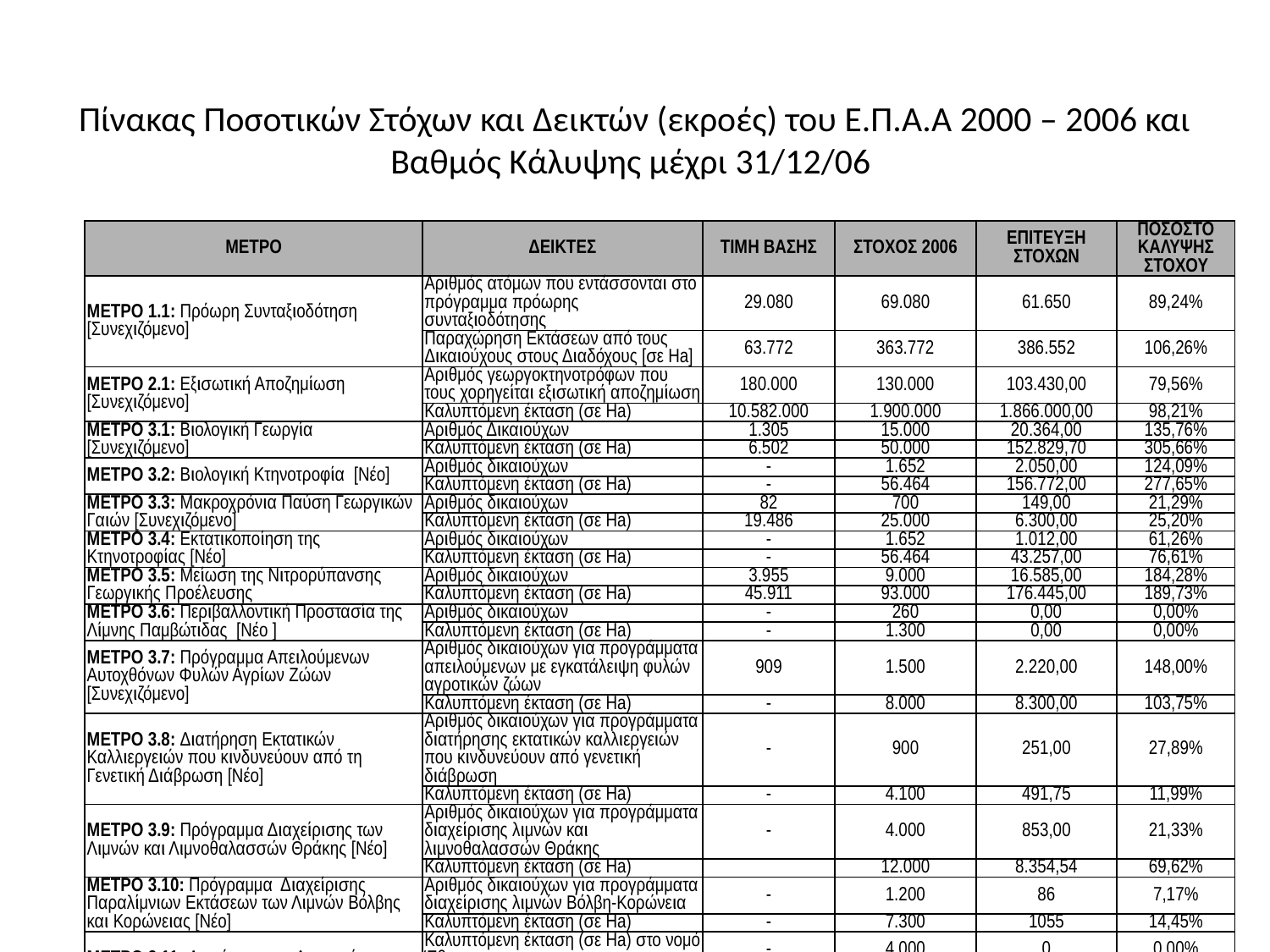

# Πίνακας Ποσοτικών Στόχων και Δεικτών (εκροές) του Ε.Π.Α.Α 2000 – 2006 και Βαθμός Κάλυψης μέχρι 31/12/06
| ΜΕΤΡΟ | ΔΕΙΚΤΕΣ | ΤΙΜΗ ΒΑΣΗΣ | ΣΤΟΧΟΣ 2006 | ΕΠΙΤΕΥΞΗ ΣΤΟΧΩΝ | ΠΟΣΟΣΤΟ ΚΑΛΥΨΗΣ ΣΤΟΧΟΥ |
| --- | --- | --- | --- | --- | --- |
| ΜΕΤΡΟ 1.1: Πρόωρη Συνταξιοδότηση [Συνεχιζόμενο] | Αριθμός ατόμων που εντάσσονται στο πρόγραμμα πρόωρης συνταξιοδότησης | 29.080 | 69.080 | 61.650 | 89,24% |
|  | Παραχώρηση Εκτάσεων από τους Δικαιούχους στους Διαδόχους [σε Ha] | 63.772 | 363.772 | 386.552 | 106,26% |
| ΜΕΤΡΟ 2.1: Εξισωτική Αποζημίωση [Συνεχιζόμενο] | Αριθμός γεωργοκτηνοτρόφων που τους χορηγείται εξισωτική αποζημίωση | 180.000 | 130.000 | 103.430,00 | 79,56% |
|  | Καλυπτόμενη έκταση (σε Ha) | 10.582.000 | 1.900.000 | 1.866.000,00 | 98,21% |
| ΜΕΤΡΟ 3.1: Βιολογική Γεωργία [Συνεχιζόμενο] | Αριθμός Δικαιούχων | 1.305 | 15.000 | 20.364,00 | 135,76% |
|  | Καλυπτόμενη έκταση (σε Ha) | 6.502 | 50.000 | 152.829,70 | 305,66% |
| ΜΕΤΡΟ 3.2: Βιολογική Κτηνοτροφία [Νέο] | Αριθμός δικαιούχων | - | 1.652 | 2.050,00 | 124,09% |
|  | Καλυπτόμενη έκταση (σε Ha) | - | 56.464 | 156.772,00 | 277,65% |
| ΜΕΤΡΟ 3.3: Μακροχρόνια Παύση Γεωργικών Γαιών [Συνεχιζόμενο] | Αριθμός δικαιούχων | 82 | 700 | 149,00 | 21,29% |
|  | Καλυπτόμενη έκταση (σε Ha) | 19.486 | 25.000 | 6.300,00 | 25,20% |
| ΜΕΤΡΟ 3.4: Εκτατικοποίηση της Κτηνοτροφίας [Νέο] | Αριθμός δικαιούχων | - | 1.652 | 1.012,00 | 61,26% |
|  | Καλυπτόμενη έκταση (σε Ha) | - | 56.464 | 43.257,00 | 76,61% |
| ΜΕΤΡΟ 3.5: Μείωση της Νιτρορύπανσης Γεωργικής Προέλευσης | Αριθμός δικαιούχων | 3.955 | 9.000 | 16.585,00 | 184,28% |
|  | Καλυπτόμενη έκταση (σε Ha) | 45.911 | 93.000 | 176.445,00 | 189,73% |
| ΜΕΤΡΟ 3.6: Περιβαλλοντική Προστασία της Λίμνης Παμβώτιδας [Νέο ] | Αριθμός δικαιούχων | - | 260 | 0,00 | 0,00% |
|  | Καλυπτόμενη έκταση (σε Ha) | - | 1.300 | 0,00 | 0,00% |
| ΜΕΤΡΟ 3.7: Πρόγραμμα Απειλούμενων Αυτοχθόνων Φυλών Αγρίων Ζώων [Συνεχιζόμενο] | Αριθμός δικαιούχων για προγράμματα απειλούμενων με εγκατάλειψη φυλών αγροτικών ζώων | 909 | 1.500 | 2.220,00 | 148,00% |
|  | Καλυπτόμενη έκταση (σε Ha) | - | 8.000 | 8.300,00 | 103,75% |
| ΜΕΤΡΟ 3.8: Διατήρηση Εκτατικών Καλλιεργειών που κινδυνεύουν από τη Γενετική Διάβρωση [Νέο] | Αριθμός δικαιούχων για προγράμματα διατήρησης εκτατικών καλλιεργειών που κινδυνεύουν από γενετική διάβρωση | - | 900 | 251,00 | 27,89% |
|  | Καλυπτόμενη έκταση (σε Ha) | - | 4.100 | 491,75 | 11,99% |
| ΜΕΤΡΟ 3.9: Πρόγραμμα Διαχείρισης των Λιμνών και Λιμνοθαλασσών Θράκης [Νέο] | Αριθμός δικαιούχων για προγράμματα διαχείρισης λιμνών και λιμνοθαλασσών Θράκης | - | 4.000 | 853,00 | 21,33% |
|  | Καλυπτόμενη έκταση (σε Ha) |  | 12.000 | 8.354,54 | 69,62% |
| ΜΕΤΡΟ 3.10: Πρόγραμμα Διαχείρισης Παραλίμνιων Εκτάσεων των Λιμνών Βόλβης και Κορώνειας [Νέο] | Αριθμός δικαιούχων για προγράμματα διαχείρισης λιμνών Βόλβη-Κορώνεια | - | 1.200 | 86 | 7,17% |
|  | Καλυπτόμενη έκταση (σε Ha) | - | 7.300 | 1055 | 14,45% |
| ΜΕΤΡΟ 3.11: Διατήρηση και Αποκατάσταση Φυτοφρακτών [Νέο] | Καλυπτόμενη έκταση (σε Ha) στο νομό Έβρου | - | 4.000 | 0 | 0,00% |
|  | Καλυπτόμενη έκταση (σε Ha) στο νομό Ιωαννίνων | - | 1.000 | 0 | 0,00% |
| ΜΕΤΡΟ 3.12: Διατήρηση και Ανακατασκευή Αναβαθμίδων σε επικλινείς εκτάσεις για την προστασία των εδαφών από τη διάβρωση [Νέο] | Έκταση στην οποία θα εφαρμοστεί το πρόγραμμα ανακατασκευής αναβαθμίδων (σε Ha) | - | 43.750 | 1.317 | 3,01% |
|  | Δικαιούχοι | - | - | 559 |  |
| ΜΕΤΡΟ 3.13: Διατήρηση Γεωργικών εκτάσεων για την Προστασία ειδών Άγριας Ζωής [Νέο] | Έκταση στην οποία θα εφαρμοστεί το πρόγραμμα διατήρησης των γεωργικών εκτάσεων για την προστασία της άγριας ζωής (σε Ha) | - | 23.000 | 138,443 | 0,60% |
|  | Δικαιούχοι | - | - | 20 |  |
| ΜΕΤΡΟ 3.14: Προστασία Παραδοσιακού Ελαιώνα της Άμφισσας [Νέο] | Αριθμός δικαιούχων | - | 3000 | 2703 | 90,10% |
|  | Καλυπτόμενη Έκταση (ha) | - | 6000 | 3383 | 56,38% |
| ΜΕΤΡΟ 3.15: Διατήρηση Παραδοσιακού Αμπελώνα Ν. Θήρας [Νέο] | Αριθμός δικαιούχων | - | 500 | 655 | 131,00% |
|  | Καλυπτόμενη Έκταση (ha) | - | 1500 | 709 | 47,27% |
| ΜΕΤΡΟ 3.16: Περιβαλλοντική προστασία Λιμνών Περιφέρειας Δυτικής Μακεδονίας "Λίμνες Βεγορίτιδας - Πετρών (GR1340004) - "Λίμνες Χειμαδίτιδας - Ζαζάρης" (GR1340005) [Νέο] | Αριθμός δικαιούχων | - | 1000 | 28 | 2,80% |
|  | Καλυπτόμενη Έκταση (ha) | - | 3800 | 221,4 | 5,83% |
| ΜΕΤΡΟ 3.17:Προστασία της λίμνης Δοϊράνης [Νέο] | Αριθμός δικαιούχων | - | 500 | 42 | 8,40% |
|  | Καλυπτόμενη Έκταση (ha) | - | 2000 | 450,8 | 22,54% |
| ΜΕΤΡΟ 4.1: Δασώσεις Γεωργικών Γεών [Συνεχιζόμενο] | Αριθμός δικαιούχων | 15.707 | 25.707 | 23.407 | 91,05% |
|  | Έκταση υποβοηθούμενων φυτεύσεων (εκτάρια) | 21.791 | 37.191 | 33.995 | 91,41% |
| ΜΕΤΡΟ 5.1: Εφαρμογή και Τήρηση Προτύπων [Νέο] | Αριθμός Αιγοπροβατοτροφκών Εκμεταλλεύσεων (Αριθμός Δικαιούχων) |  | 130.000 | 4.039 | 3,11% |
|  | Αριθμός Ζώων (Αιγοπρόβατα) |  | 14.000.000 | 749.251 | 5,35% |
| ΜΕΤΡΟ 5.2: Χρήση Υπηρεσιών Παροχής Συμβουλών στον Τομέα της Γεωργίας [Νέο] | Αριθμός Δικαιούχων | - |  |  |  |
|  | Αριθμός Προτύπων που Εφαρμόζονται | - |  |  |  |
|  | Καλυπτόμενη Έκταση (ha) | - |  |  |  |
| ΜΕΤΡΟ 6.1: Συμμετοχή σε Καθεστώτα Ποιότητας Τροφίμων [Νέο] | Αριθμός Δικαιούχων | - |  |  |  |
|  | Καλυπτόμενη Έκταση (ha) | - |  |  |  |
| ΜΕΤΡΟ 6.2: Καθεστώς Ενίσχυσης για την Προώθηση των Προϊόντων Ποιότητας [Νέο] | Αριθμός Ενώσεων Παραγωγών |  |  |  |  |
|  | Αριθμός Προϊόντων που Προωθούνται |  |  |  |  |
| Τεχνική Στήριξη ΕΠΑΑ | Μελέτες | 0 | 6 | 6 | 100,00% |